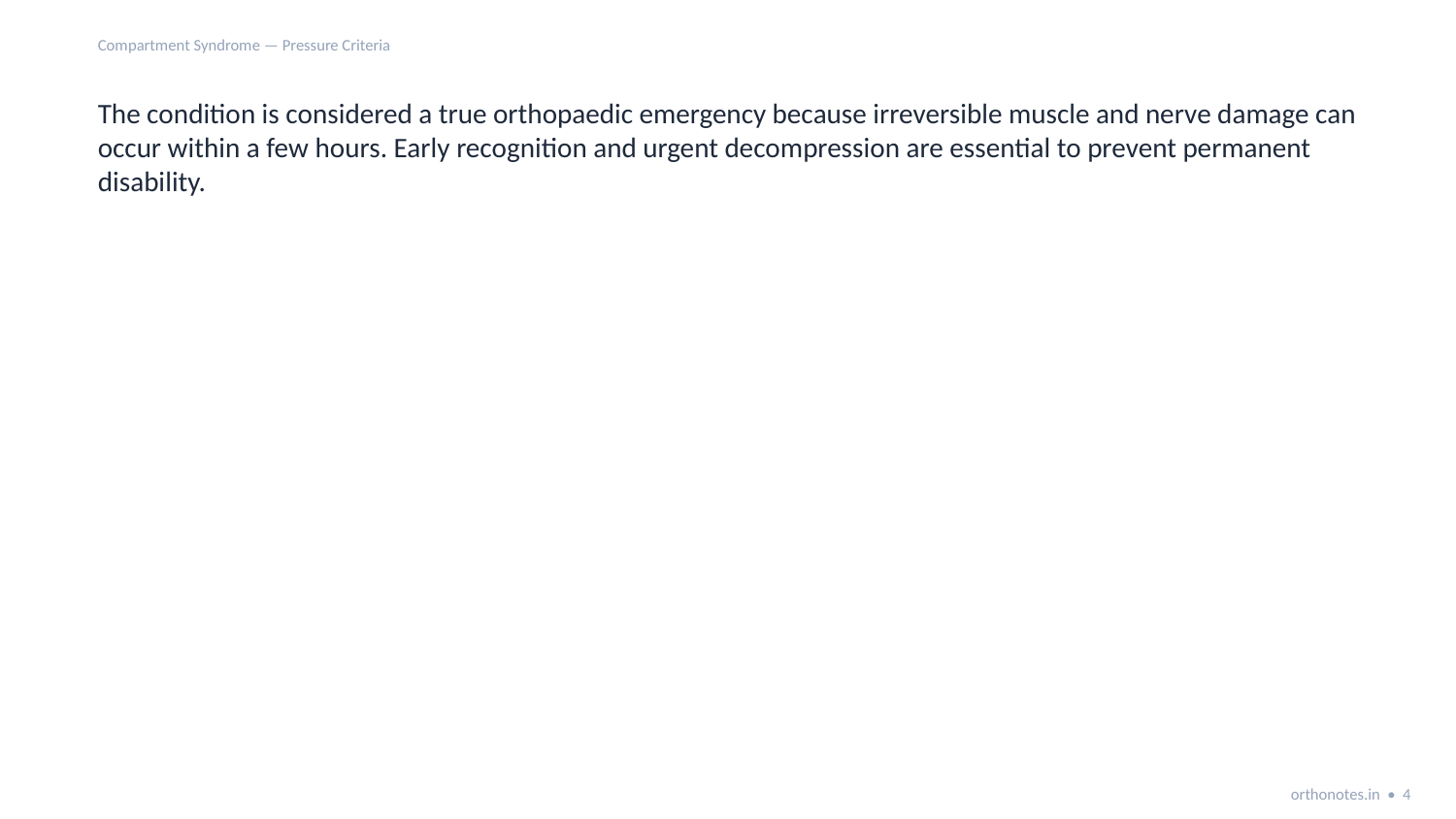

Compartment Syndrome — Pressure Criteria
The condition is considered a true orthopaedic emergency because irreversible muscle and nerve damage can occur within a few hours. Early recognition and urgent decompression are essential to prevent permanent disability.
orthonotes.in  •  4